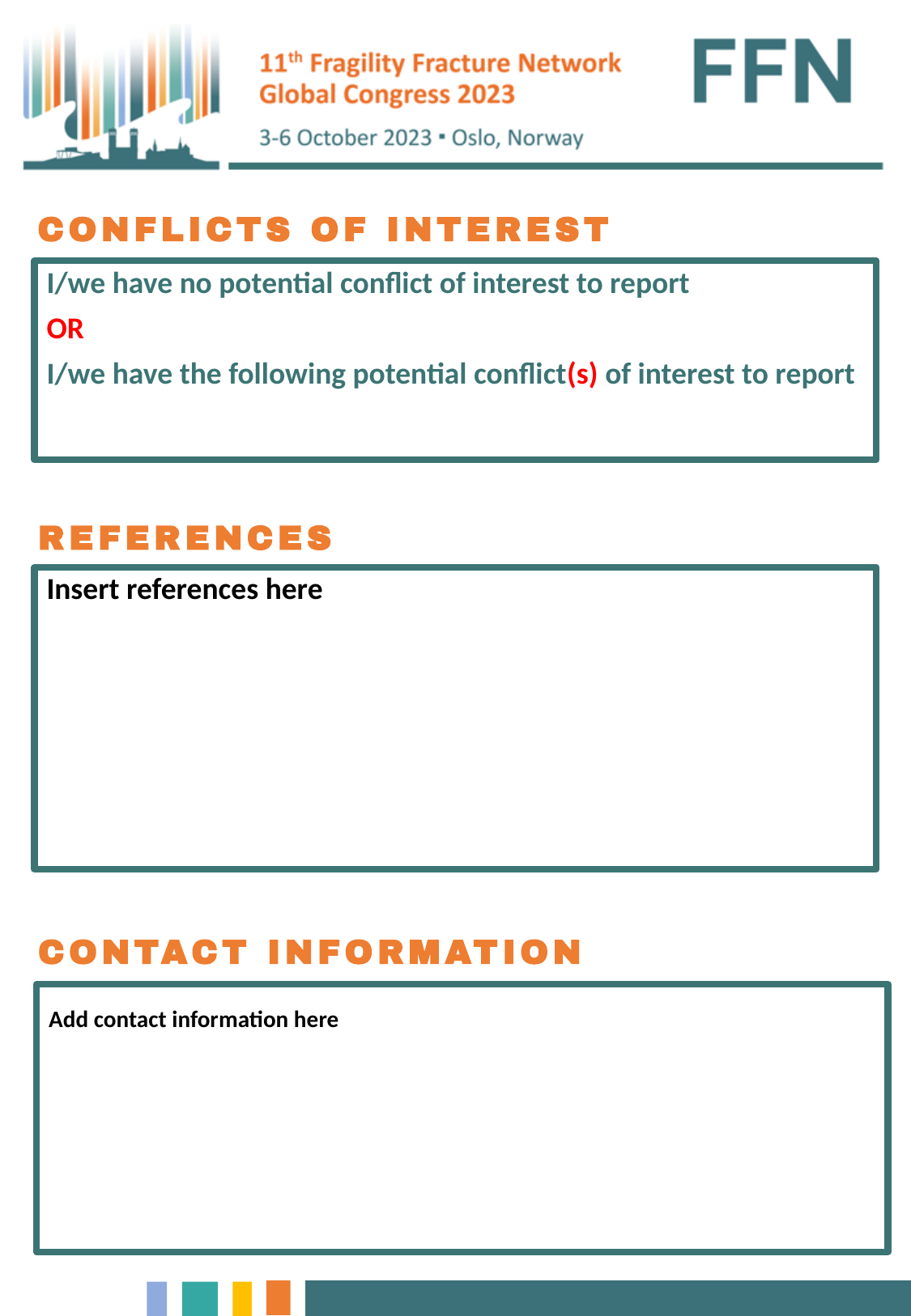

CONFLICTS OF INTEREST
I/we have no potential conflict of interest to report
OR
I/we have the following potential conflict(s) of interest to report

REFERENCES
Insert references here
CONTACT INFORMATION

Add contact information here